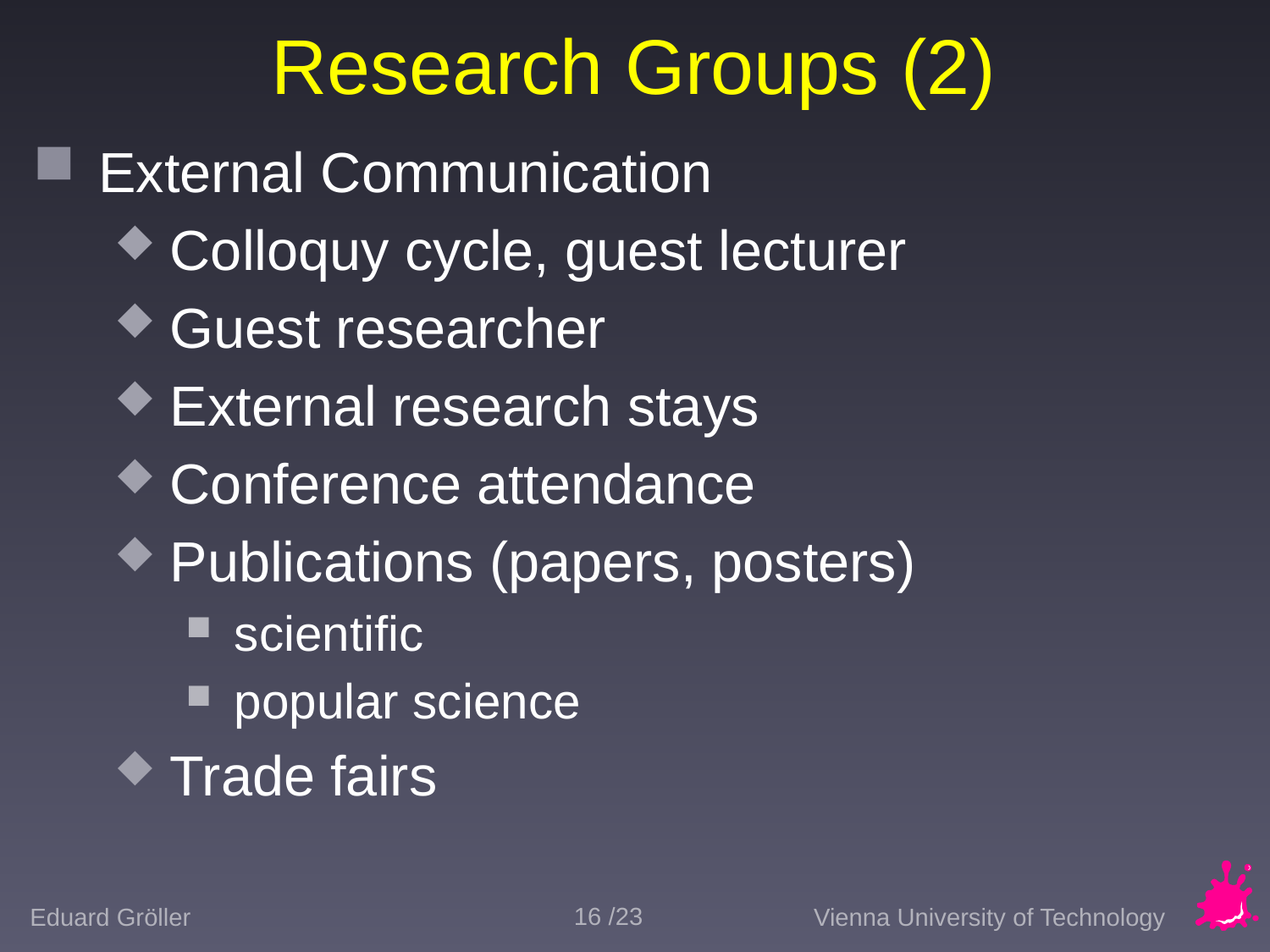

# Research Groups (2)
External Communication
Colloquy cycle, guest lecturer
Guest researcher
External research stays
Conference attendance
Publications (papers, posters)
scientific
popular science
Trade fairs
16 /23